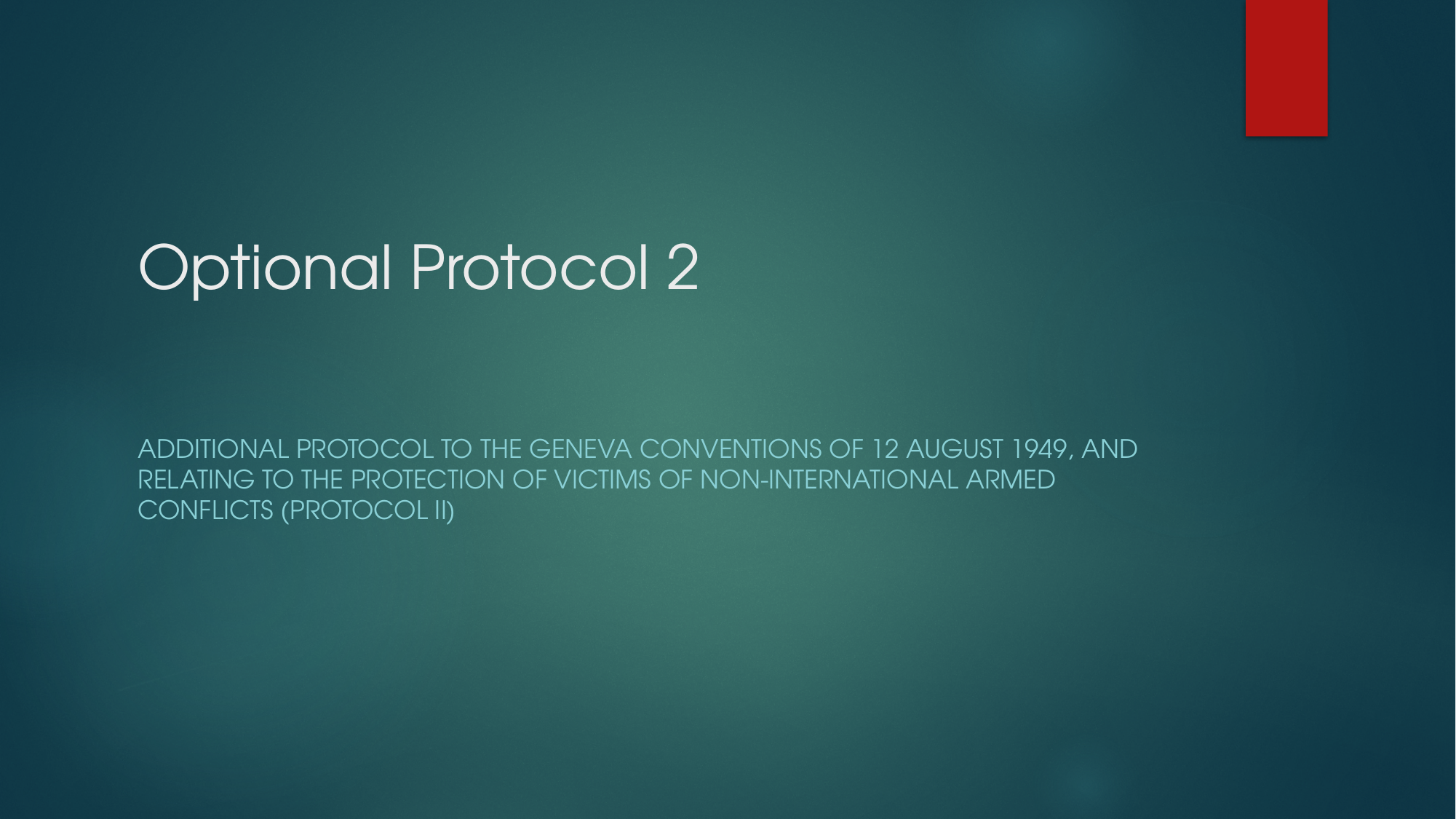

# Optional Protocol 2
Additional Protocol to the Geneva Conventions of 12 August 1949, and relating to the Protection of Victims of Non-International Armed Conflicts (Protocol II)